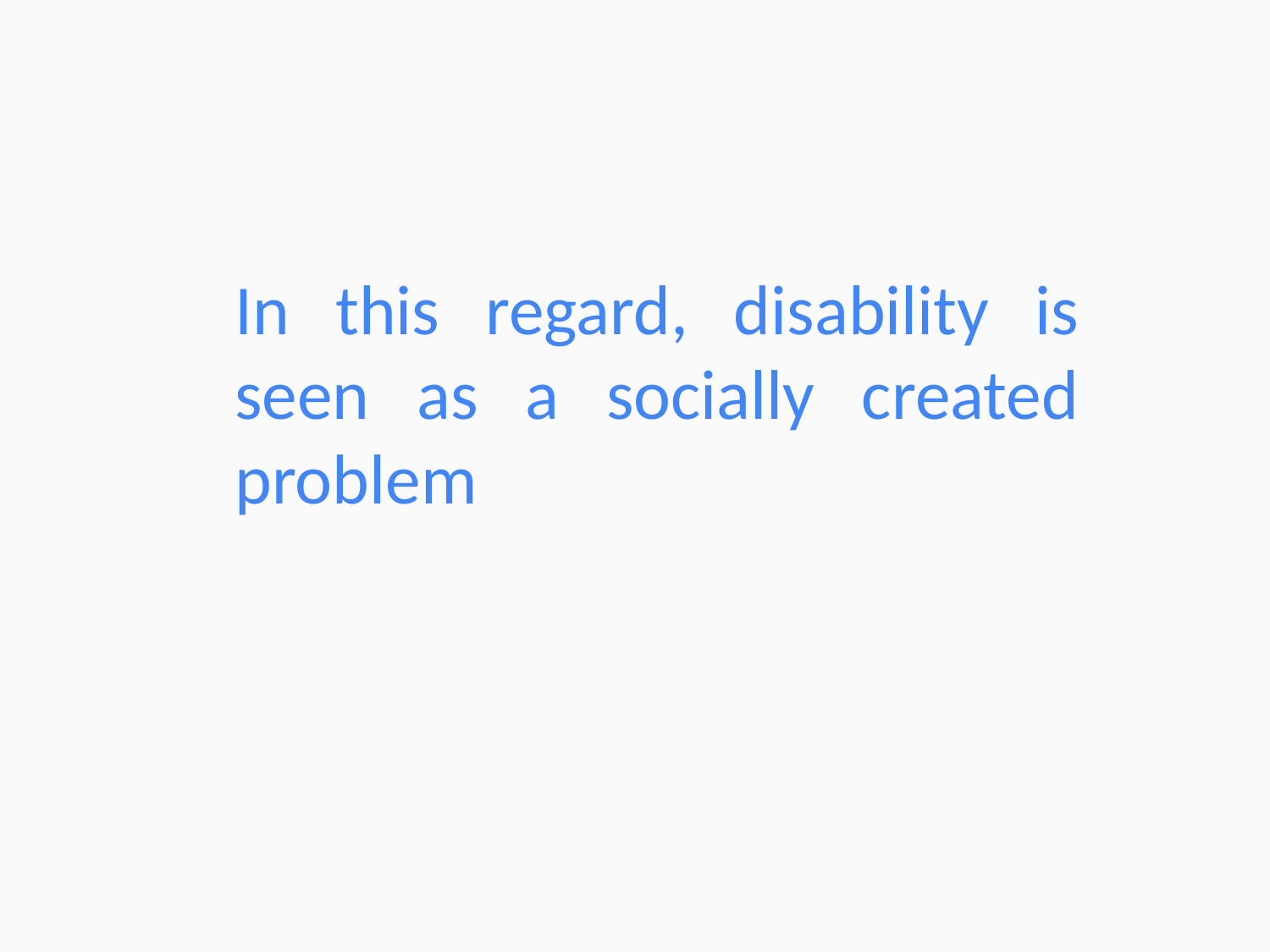

In this regard, disability is seen as a socially created problem